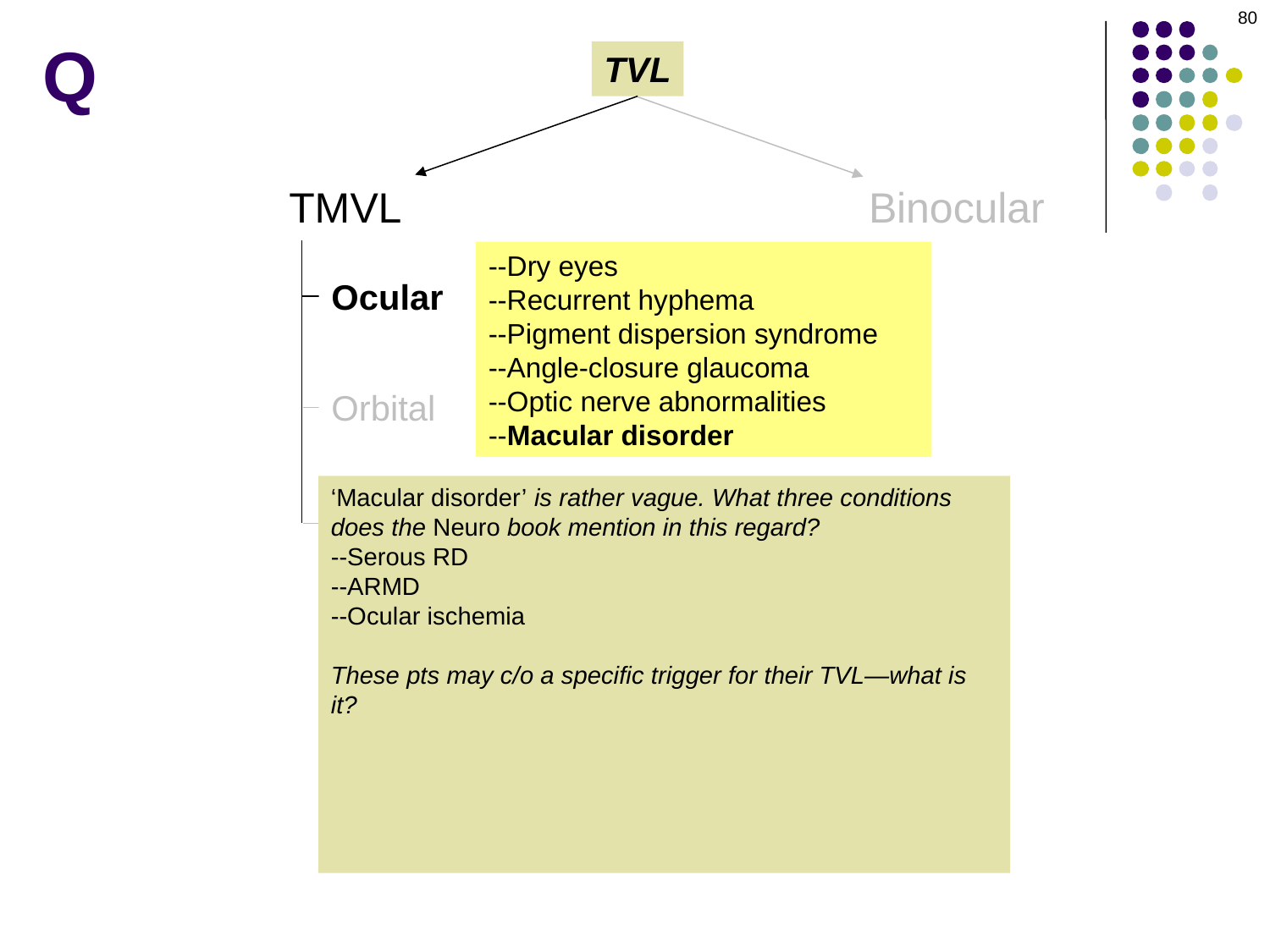

80
Q
TVL
Binocular
TMVL
--Dry eyes
--Recurrent hyphema
--Pigment dispersion syndrome
--Angle-closure glaucoma
--Optic nerve abnormalities
--Macular disorder
Ocular
Orbital
‘Macular disorder’ is rather vague. What three conditions does the Neuro book mention in this regard?
--Serous RD
--ARMD
--Ocular ischemia

These pts may c/o a specific trigger for their TVL—what is it?
Exposure to a very  bright light . In ophthospeak, they c/o a prolonged  photostress recovery time.

In addition to TVL, these pts may c/o that bright lights produce prolonged  afterimages.
Vascular